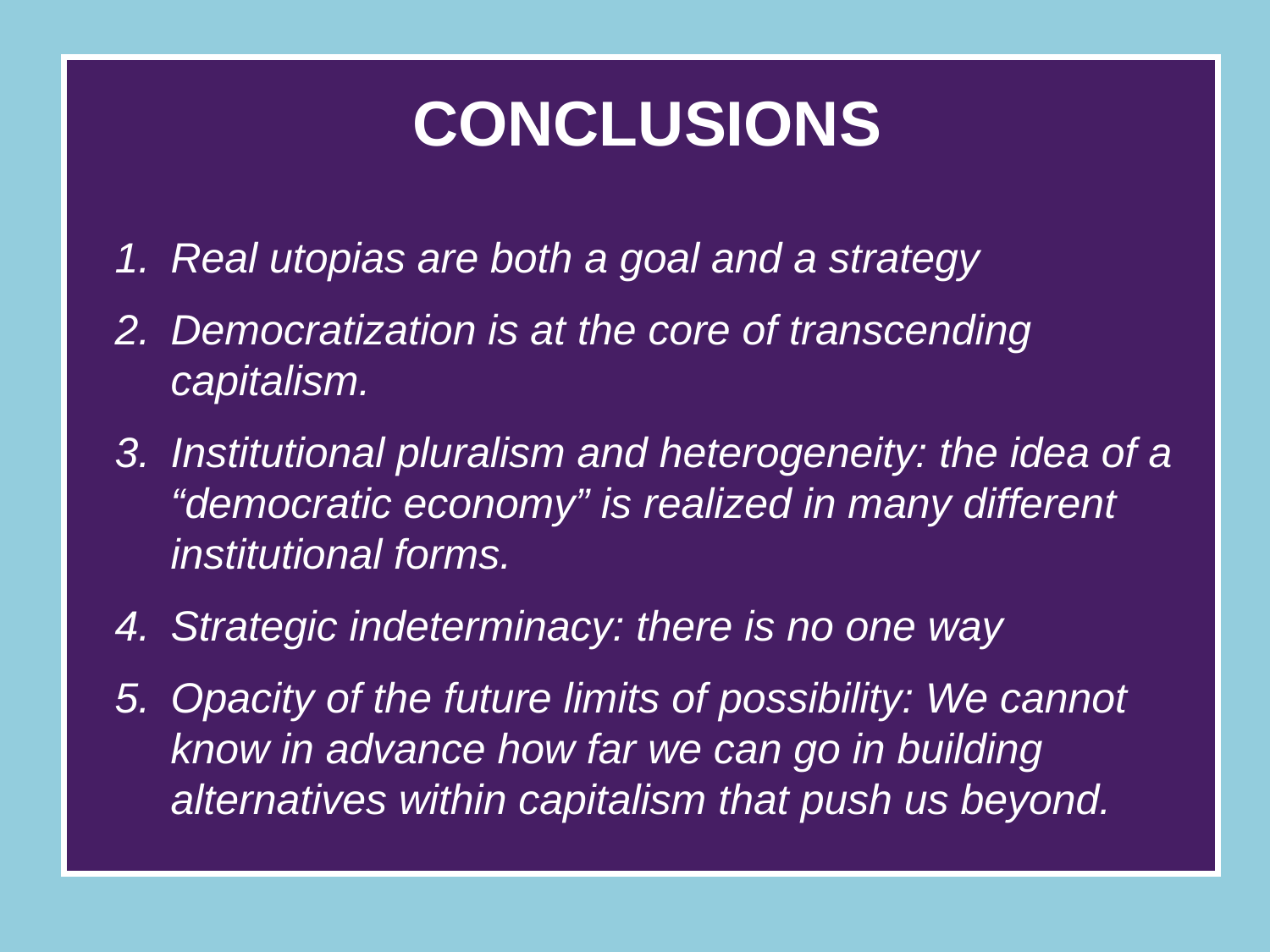

CONCLUSIONS

Real utopias are both a goal and a strategy
Democratization is at the core of transcending capitalism.
Institutional pluralism and heterogeneity: the idea of a “democratic economy” is realized in many different institutional forms.
Strategic indeterminacy: there is no one way
Opacity of the future limits of possibility: We cannot know in advance how far we can go in building alternatives within capitalism that push us beyond.